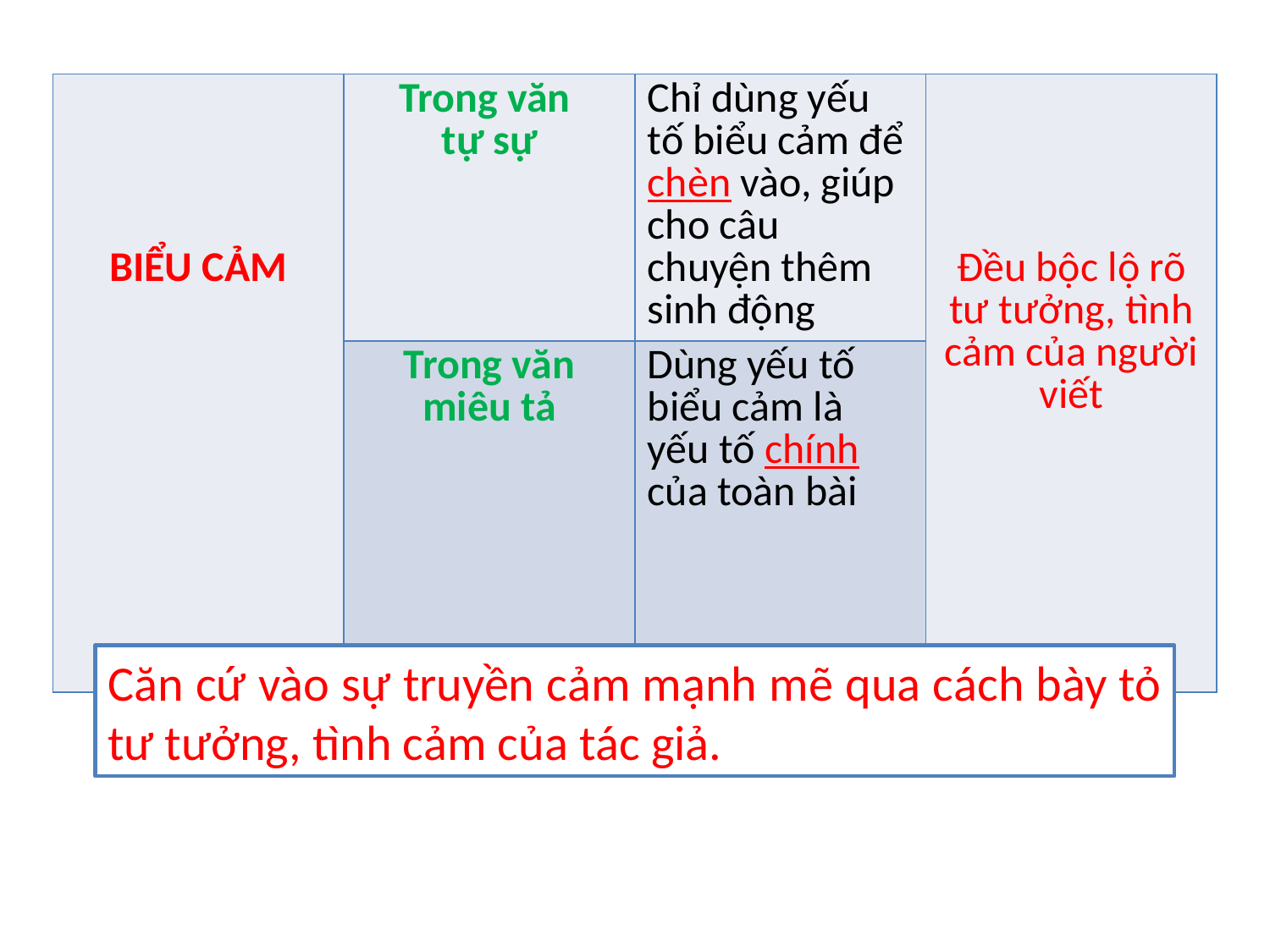

| BIỂU CẢM | Trong văn tự sự | Chỉ dùng yếu tố biểu cảm để chèn vào, giúp cho câu chuyện thêm sinh động | Đều bộc lộ rõ tư tưởng, tình cảm của người viết |
| --- | --- | --- | --- |
|  | Trong văn miêu tả | Dùng yếu tố biểu cảm là yếu tố chính của toàn bài |  |
Căn cứ vào sự truyền cảm mạnh mẽ qua cách bày tỏ tư tưởng, tình cảm của tác giả.